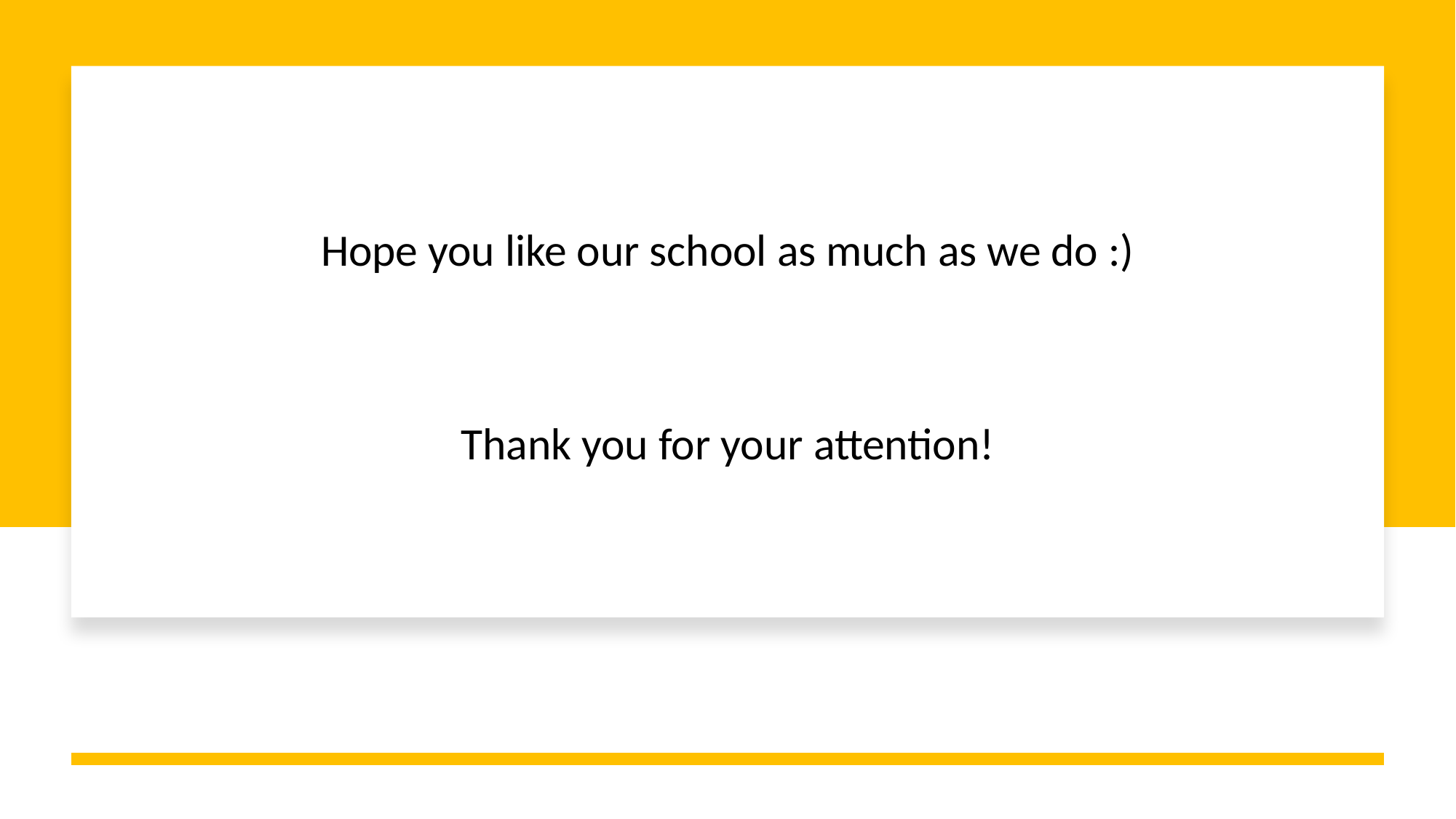

# Hope you like our school as much as we do :) Thank you for your attention!